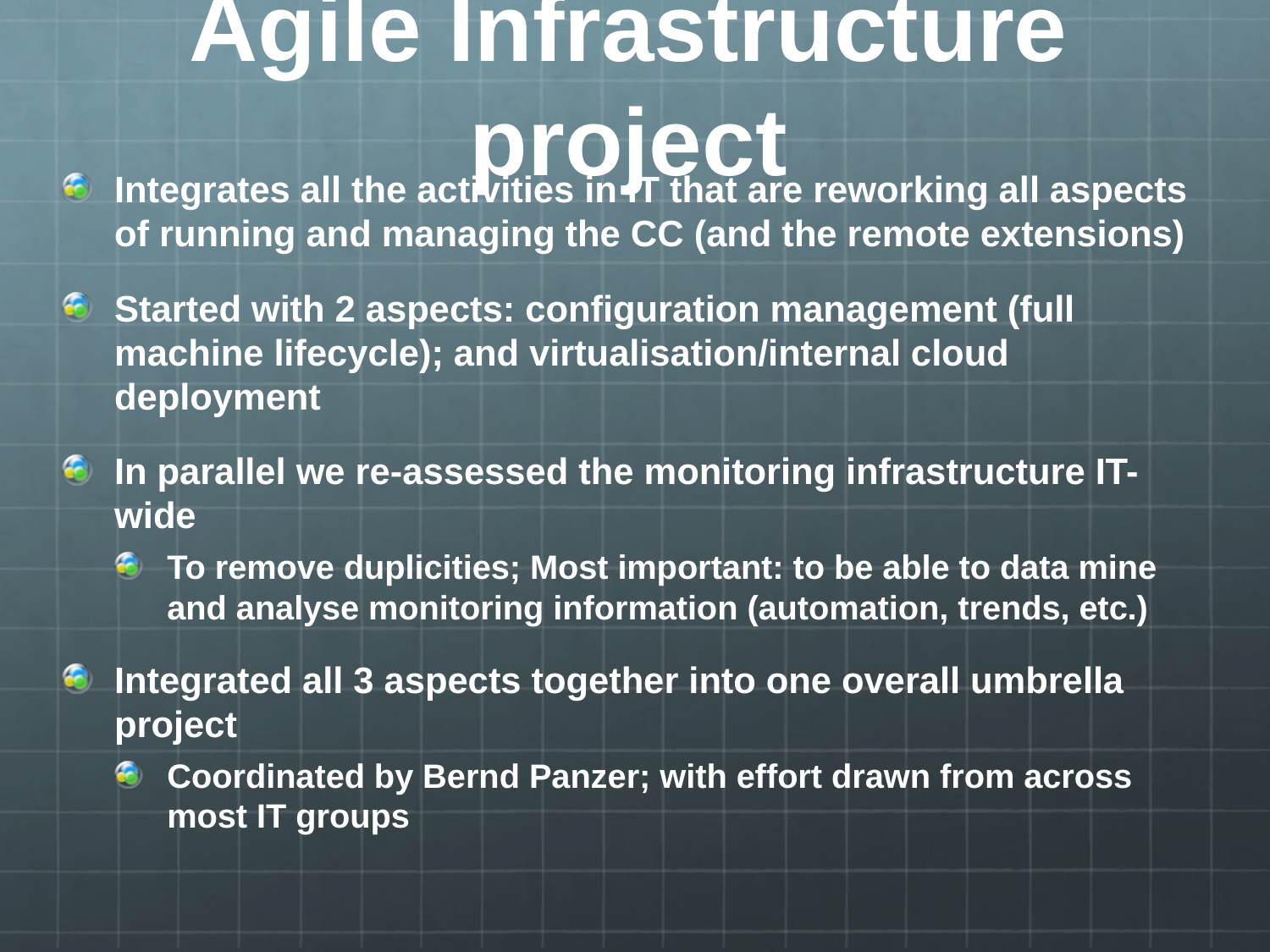

# Agile Infrastructure project
Integrates all the activities in IT that are reworking all aspects of running and managing the CC (and the remote extensions)
Started with 2 aspects: configuration management (full machine lifecycle); and virtualisation/internal cloud deployment
In parallel we re-assessed the monitoring infrastructure IT-wide
To remove duplicities; Most important: to be able to data mine and analyse monitoring information (automation, trends, etc.)
Integrated all 3 aspects together into one overall umbrella project
Coordinated by Bernd Panzer; with effort drawn from across most IT groups